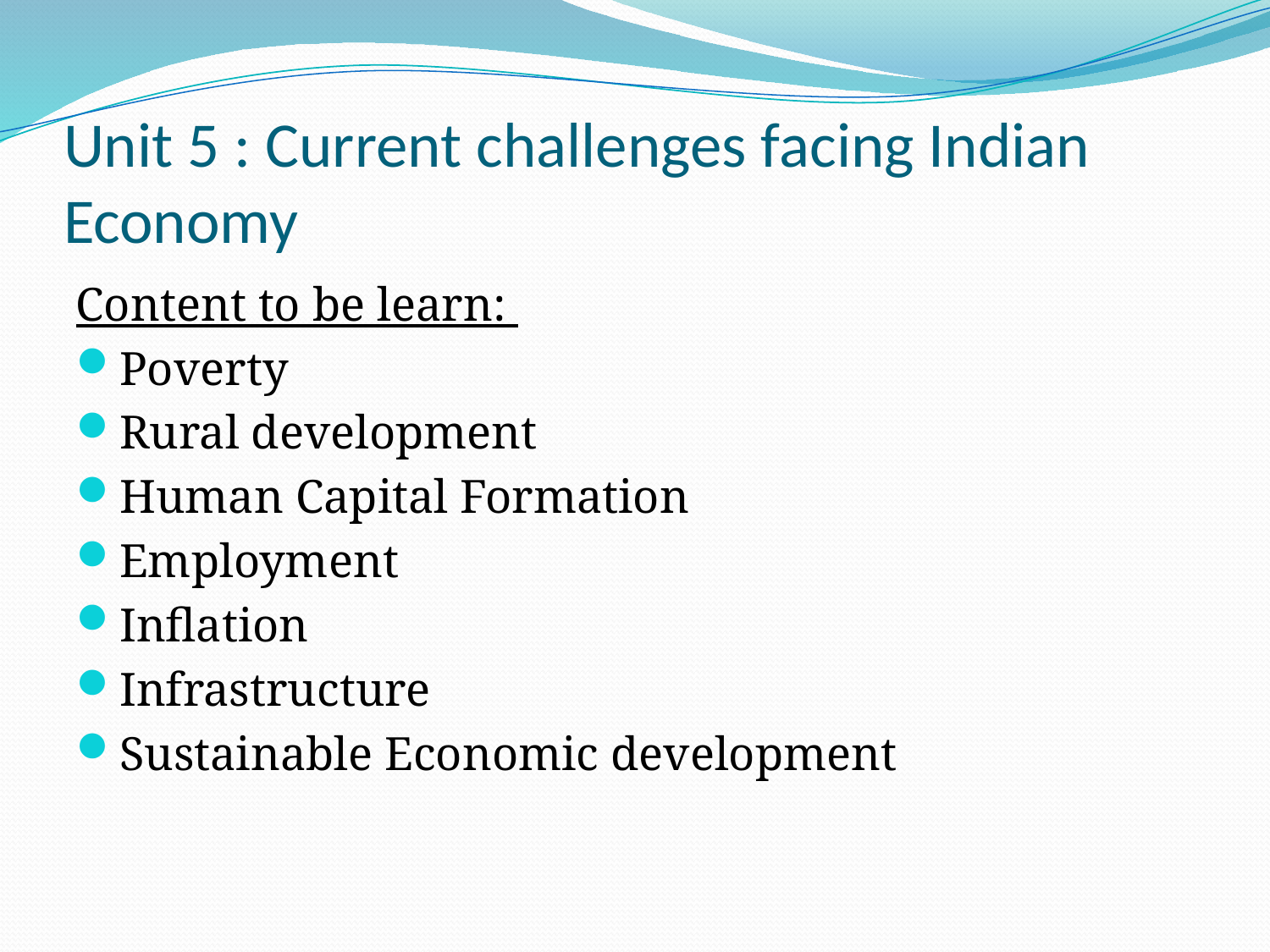

# Unit 5 : Current challenges facing Indian Economy
Content to be learn:
Poverty
Rural development
Human Capital Formation
Employment
Inflation
Infrastructure
Sustainable Economic development